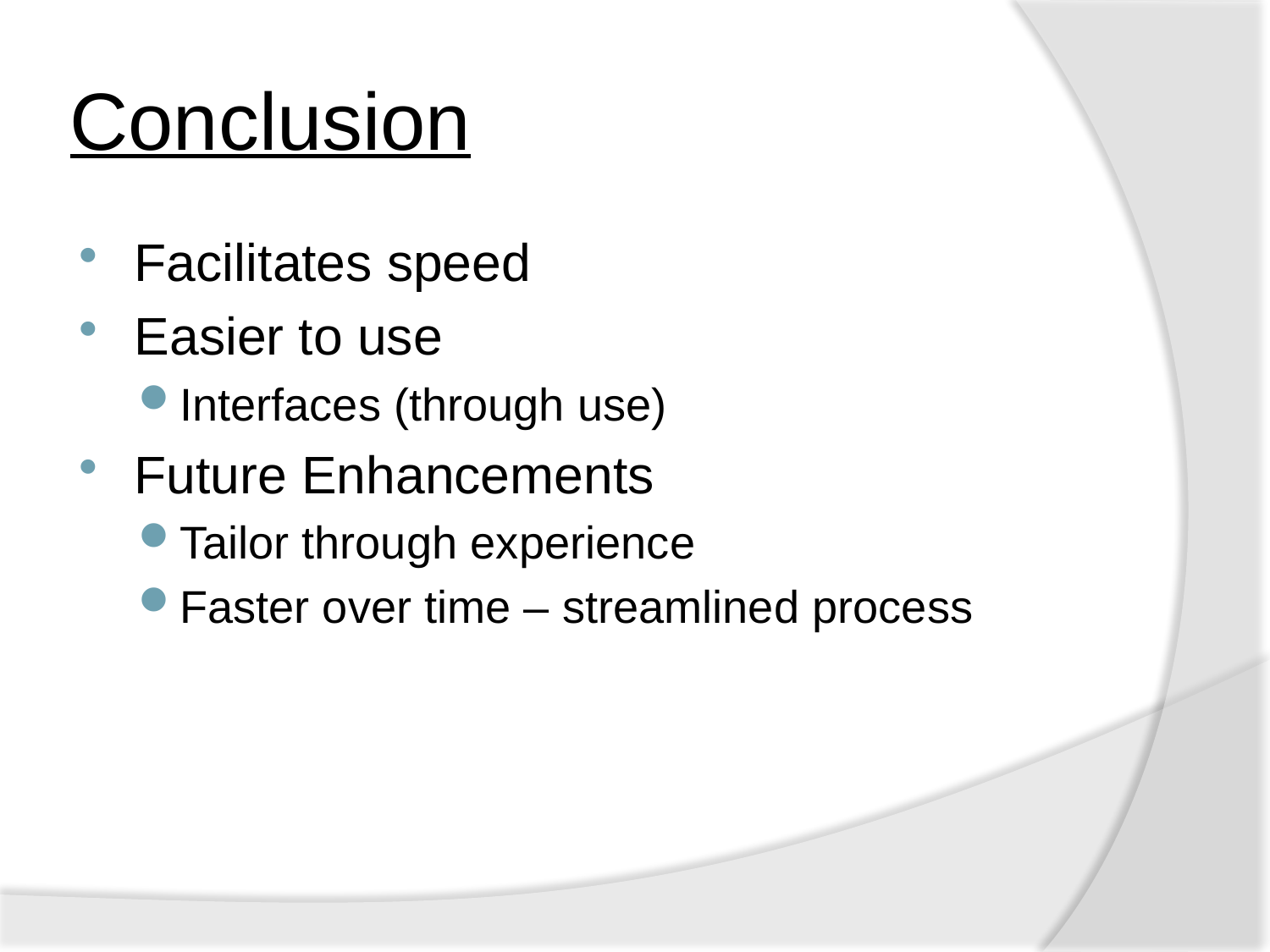

# Conclusion
Facilitates speed
Easier to use
Interfaces (through use)
Future Enhancements
Tailor through experience
Faster over time – streamlined process